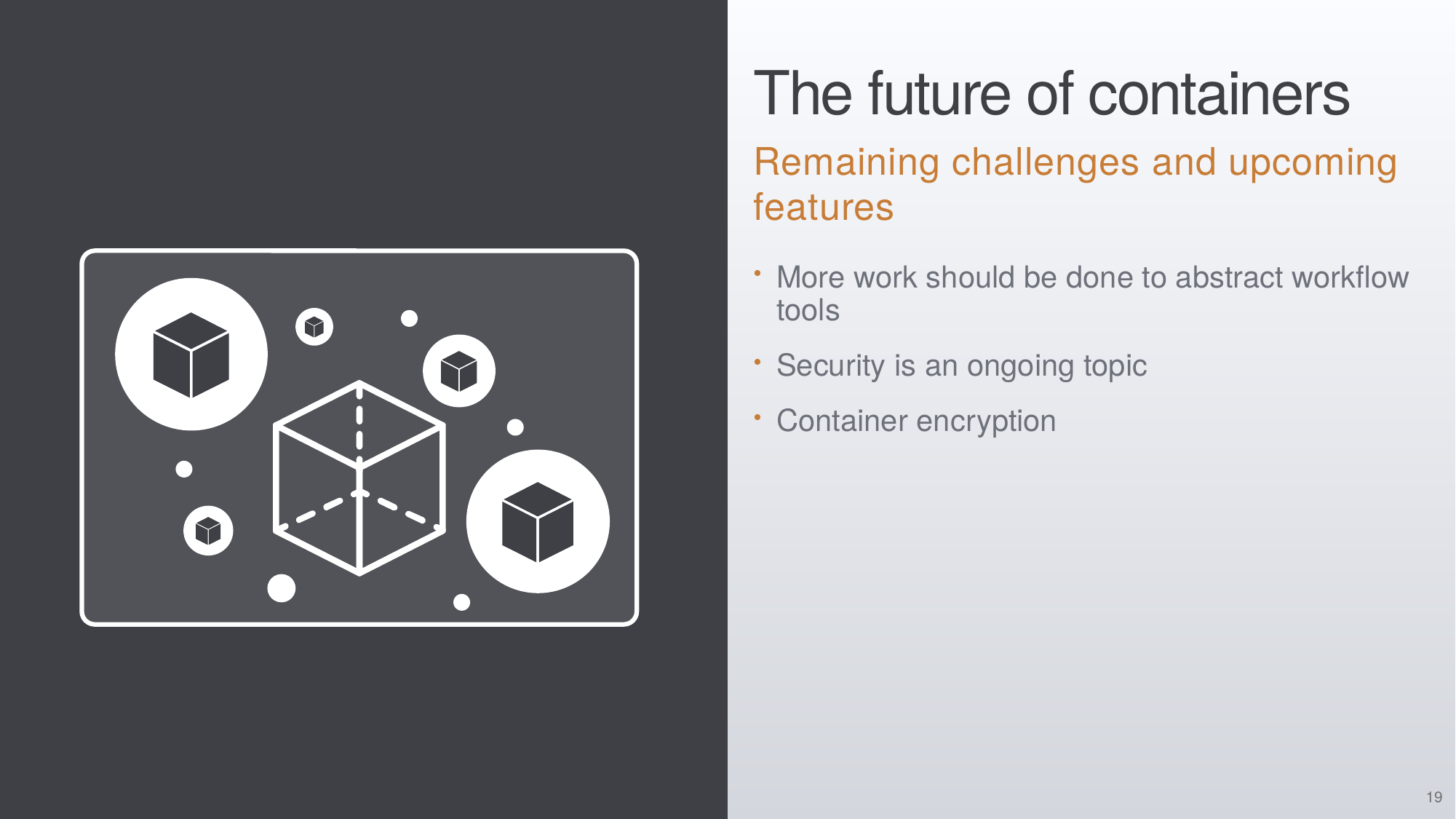

# The future of containers
Remaining challenges and upcoming features

More work should be done to abstract workflow tools
Security is an ongoing topic
Container encryption
19